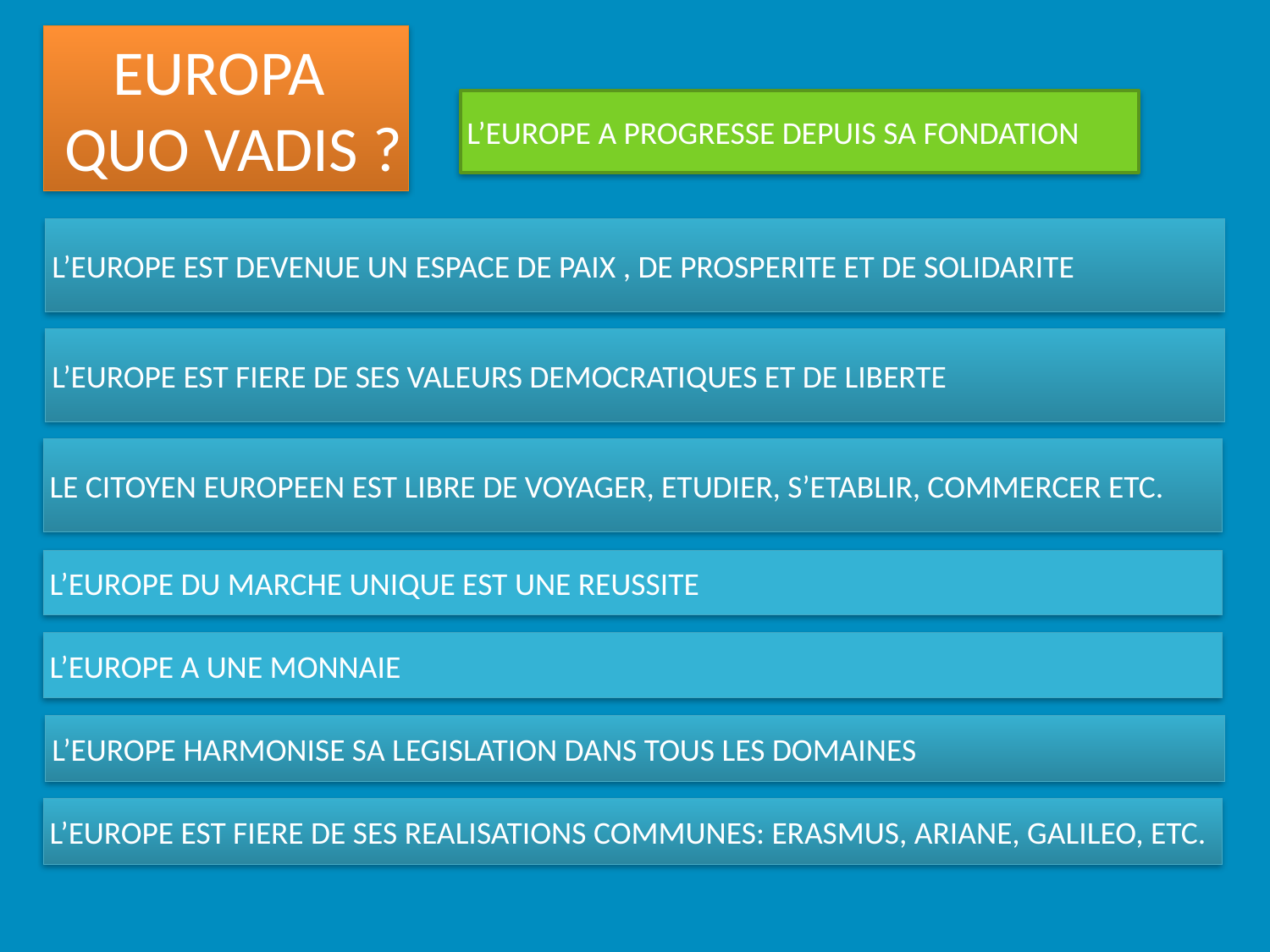

EUROPA
 QUO VADIS ?
L’EUROPE A PROGRESSE DEPUIS SA FONDATION
L’EUROPE EST DEVENUE UN ESPACE DE PAIX , DE PROSPERITE ET DE SOLIDARITE
L’EUROPE EST FIERE DE SES VALEURS DEMOCRATIQUES ET DE LIBERTE
LE CITOYEN EUROPEEN EST LIBRE DE VOYAGER, ETUDIER, S’ETABLIR, COMMERCER ETC.
L’EUROPE DU MARCHE UNIQUE EST UNE REUSSITE
L’EUROPE A UNE MONNAIE
L’EUROPE HARMONISE SA LEGISLATION DANS TOUS LES DOMAINES
L’EUROPE EST FIERE DE SES REALISATIONS COMMUNES: ERASMUS, ARIANE, GALILEO, ETC.
10